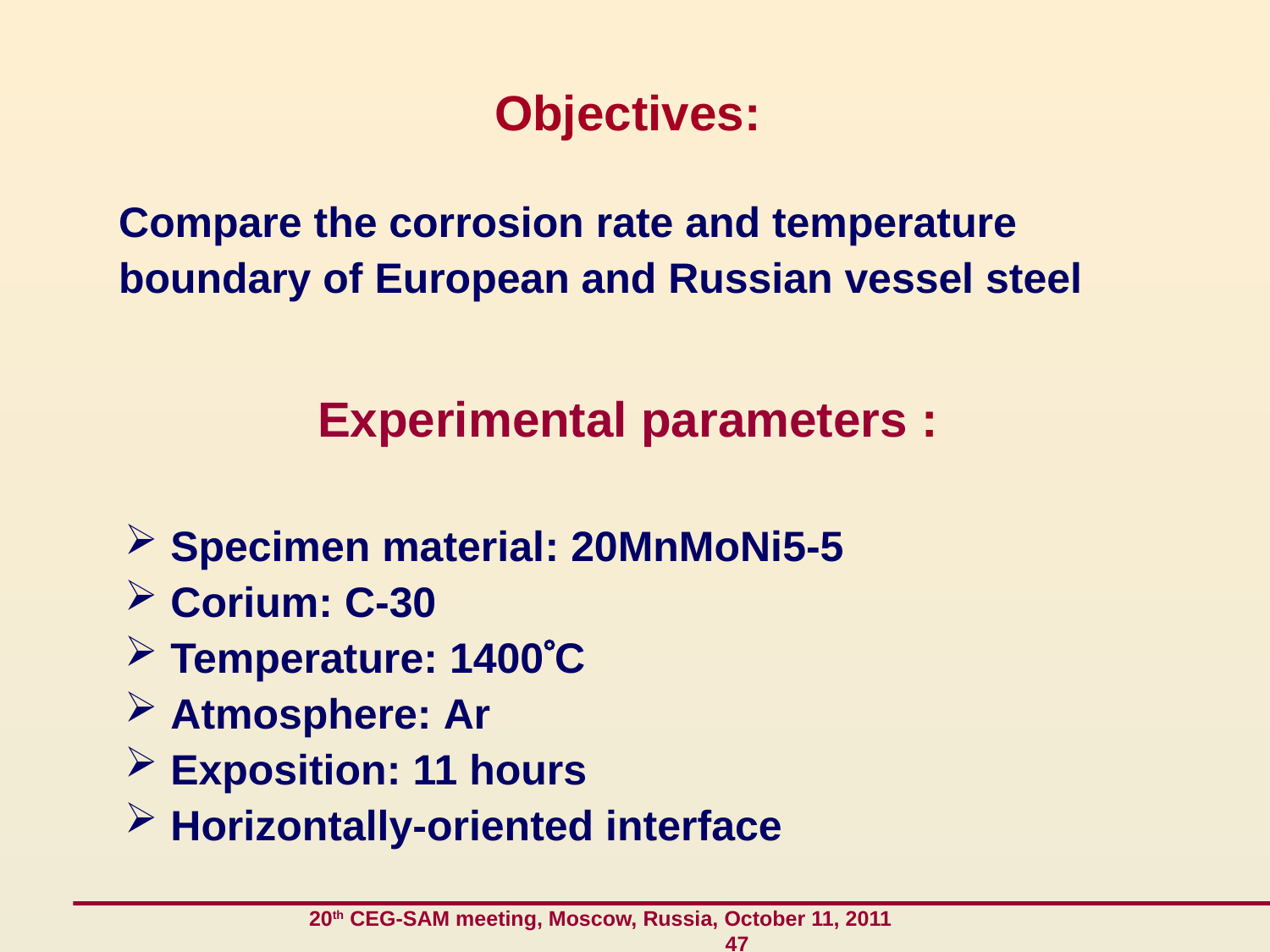

# Objectives:
Compare the corrosion rate and temperature boundary of European and Russian vessel steel
Experimental parameters :
 Specimen material: 20MnMoNi5-5
 Corium: C-30
 Temperature: 1400°С
 Atmosphere: Ar
 Exposition: 11 hours
 Horizontally-oriented interface
      20th CEG-SAM meeting, Moscow, Russia, October 11, 2011                                                    47